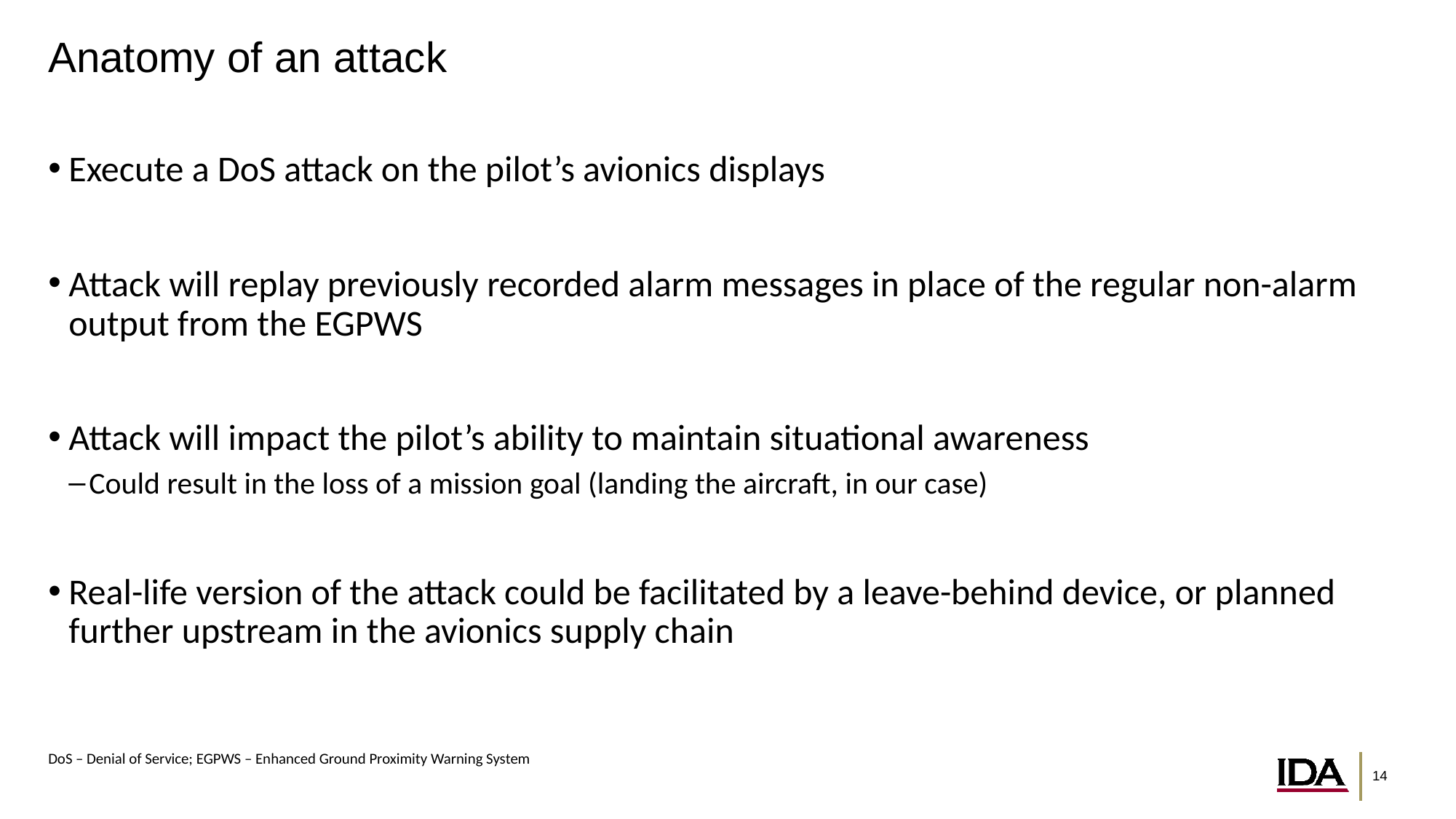

# Anatomy of an attack
Execute a DoS attack on the pilot’s avionics displays

Attack will replay previously recorded alarm messages in place of the regular non-alarm output from the EGPWS

Attack will impact the pilot’s ability to maintain situational awareness
Could result in the loss of a mission goal (landing the aircraft, in our case)

Real-life version of the attack could be facilitated by a leave-behind device, or planned further upstream in the avionics supply chain

DoS – Denial of Service; EGPWS – Enhanced Ground Proximity Warning System